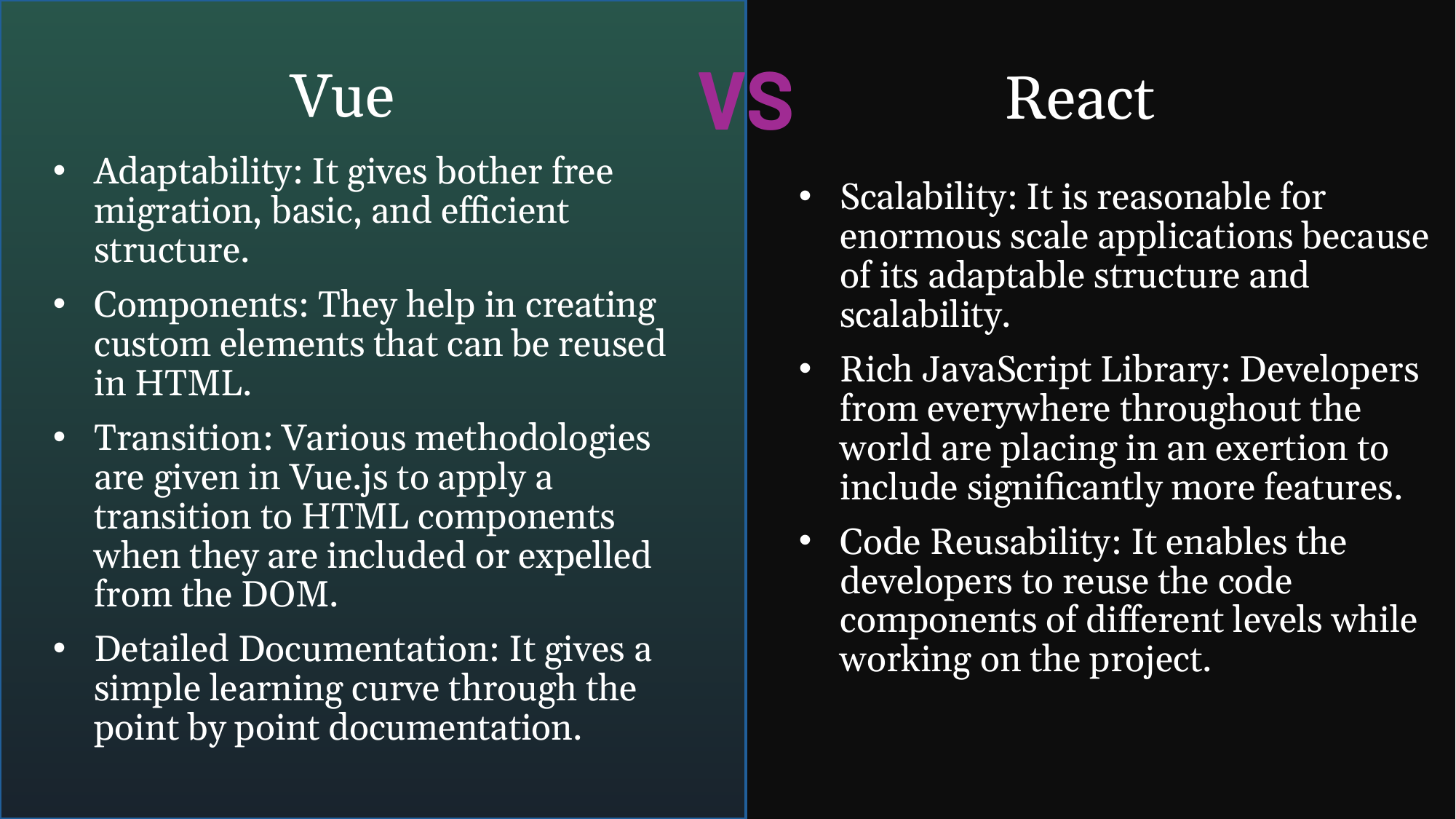

VS
Vue
React
Adaptability: It gives bother free migration, basic, and efficient structure.
Components: They help in creating custom elements that can be reused in HTML.
Transition: Various methodologies are given in Vue.js to apply a transition to HTML components when they are included or expelled from the DOM.
Detailed Documentation: It gives a simple learning curve through the point by point documentation.
Scalability: It is reasonable for enormous scale applications because of its adaptable structure and scalability.
Rich JavaScript Library: Developers from everywhere throughout the world are placing in an exertion to include significantly more features.
Code Reusability: It enables the developers to reuse the code components of different levels while working on the project.